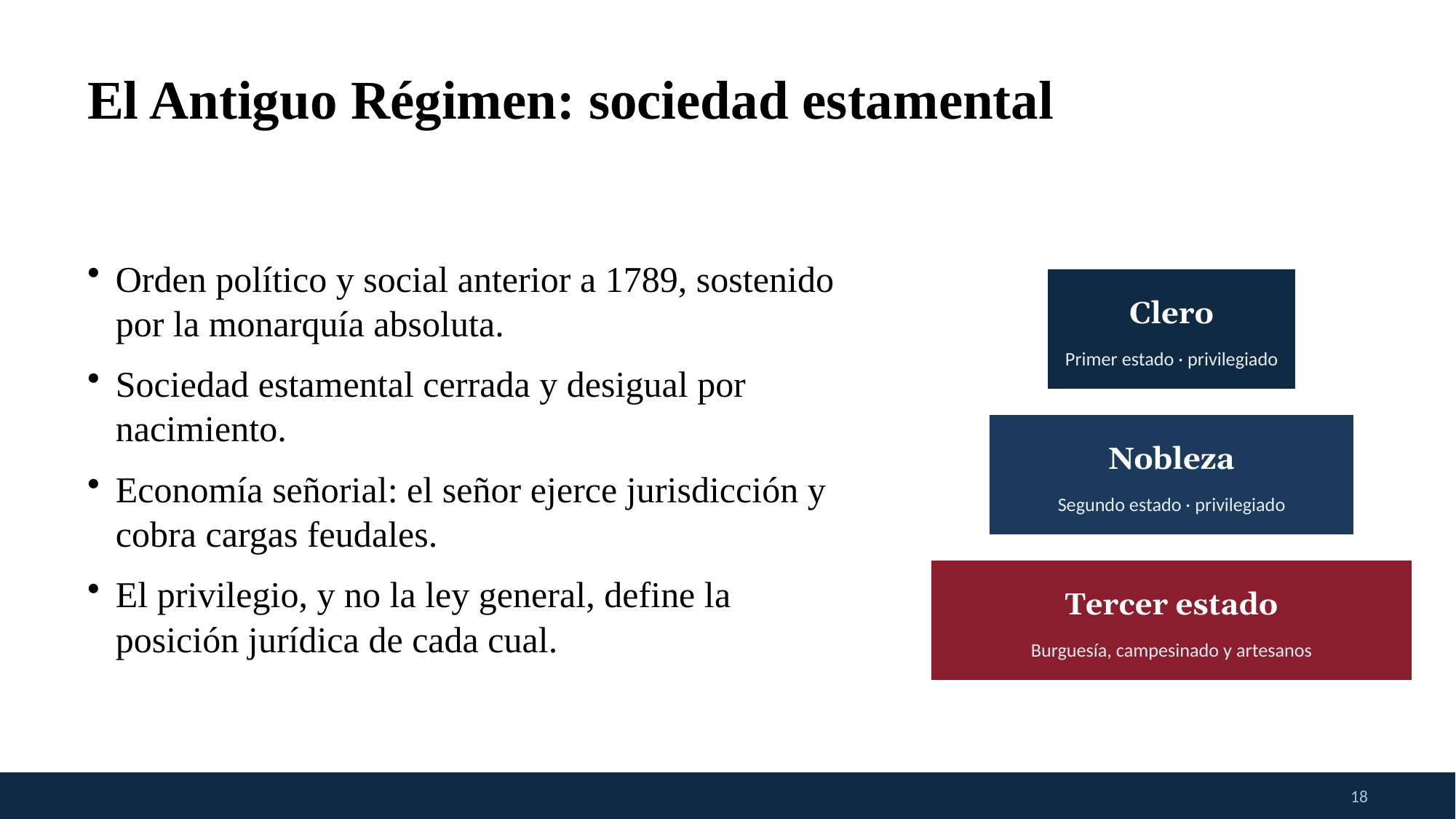

El Antiguo Régimen: sociedad estamental
Orden político y social anterior a 1789, sostenido por la monarquía absoluta.
Sociedad estamental cerrada y desigual por nacimiento.
Economía señorial: el señor ejerce jurisdicción y cobra cargas feudales.
El privilegio, y no la ley general, define la posición jurídica de cada cual.

Clero
Primer estado · privilegiado

Nobleza
Segundo estado · privilegiado

Tercer estado
Burguesía, campesinado y artesanos

18